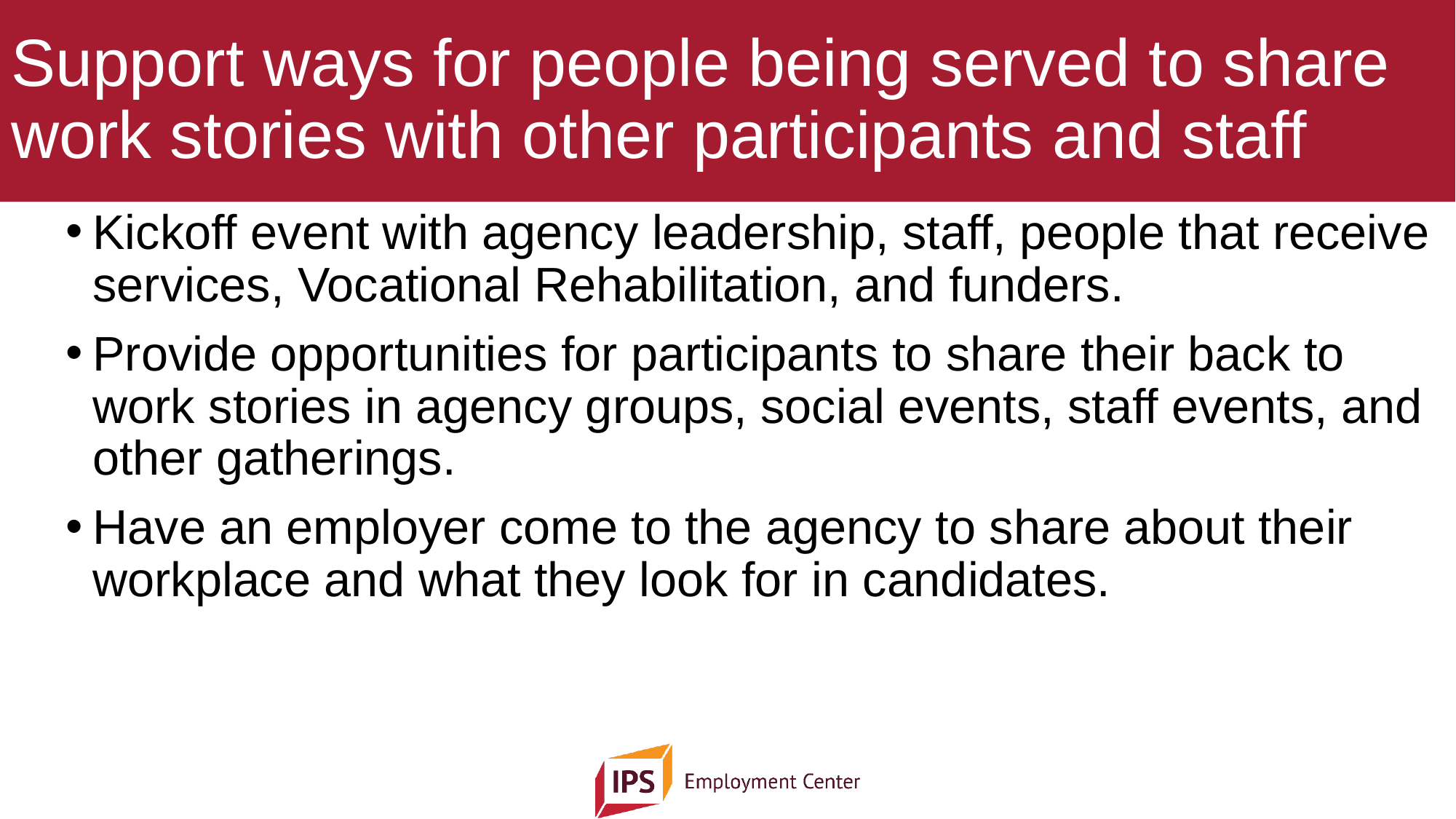

# Support ways for people being served to share work stories with other participants and staff
Kickoff event with agency leadership, staff, people that receive services, Vocational Rehabilitation, and funders.
Provide opportunities for participants to share their back to work stories in agency groups, social events, staff events, and other gatherings.
Have an employer come to the agency to share about their workplace and what they look for in candidates.